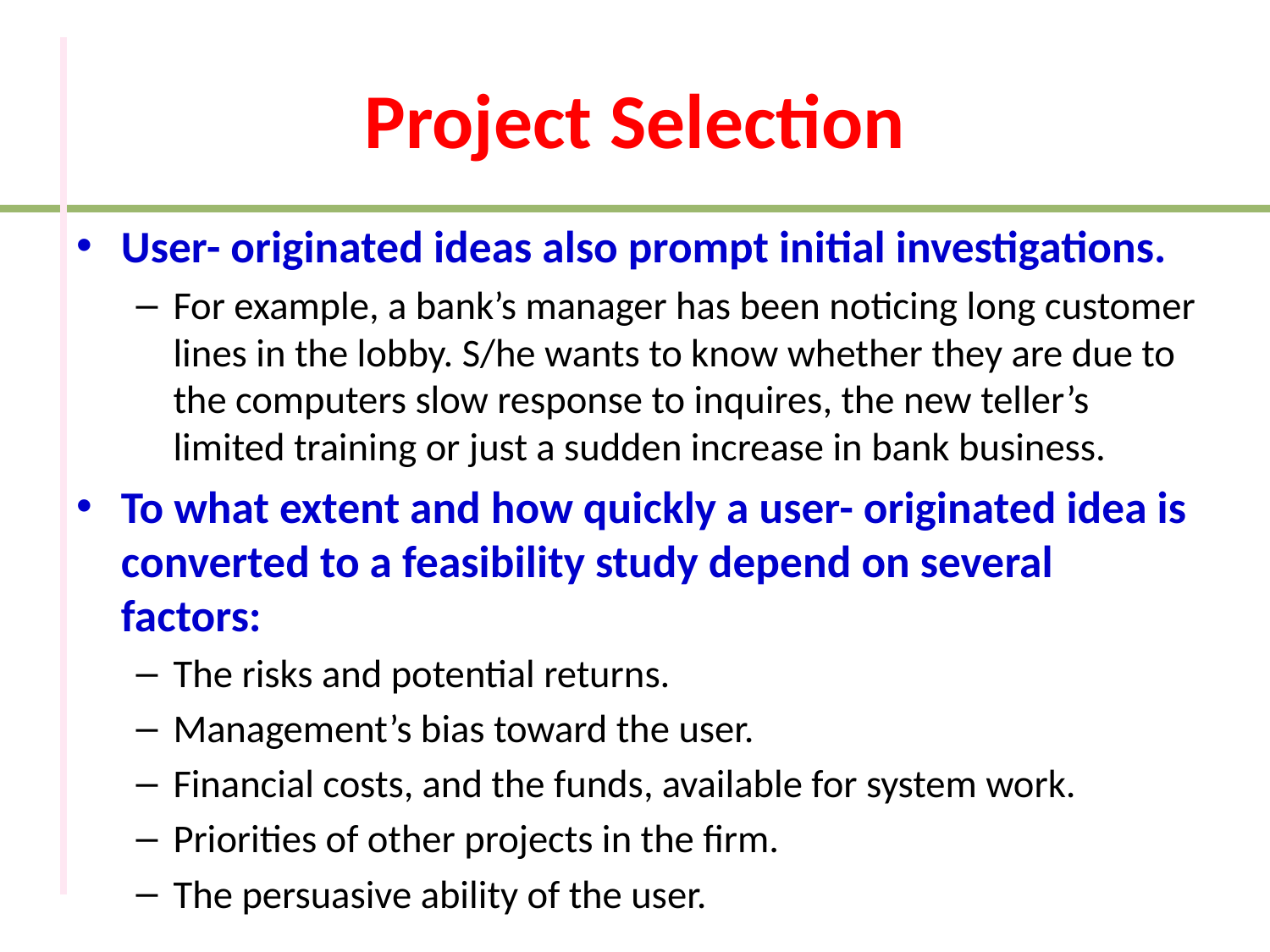

# Project Selection
User- originated ideas also prompt initial investigations.
For example, a bank’s manager has been noticing long customer lines in the lobby. S/he wants to know whether they are due to the computers slow response to inquires, the new teller’s limited training or just a sudden increase in bank business.
To what extent and how quickly a user- originated idea is converted to a feasibility study depend on several factors:
The risks and potential returns.
Management’s bias toward the user.
Financial costs, and the funds, available for system work.
Priorities of other projects in the firm.
The persuasive ability of the user.